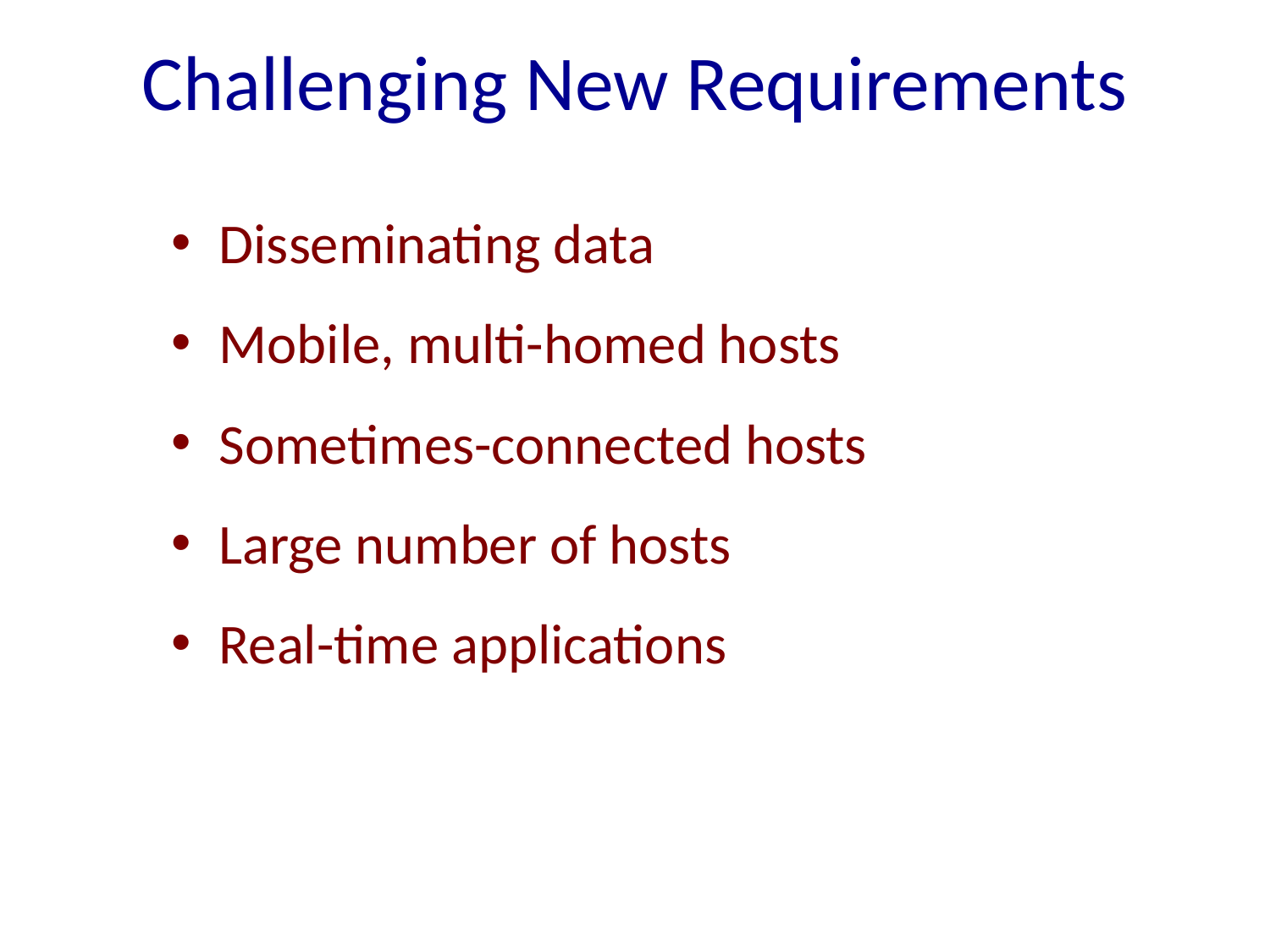

# Challenging New Requirements
Disseminating data
Mobile, multi-homed hosts
Sometimes-connected hosts
Large number of hosts
Real-time applications